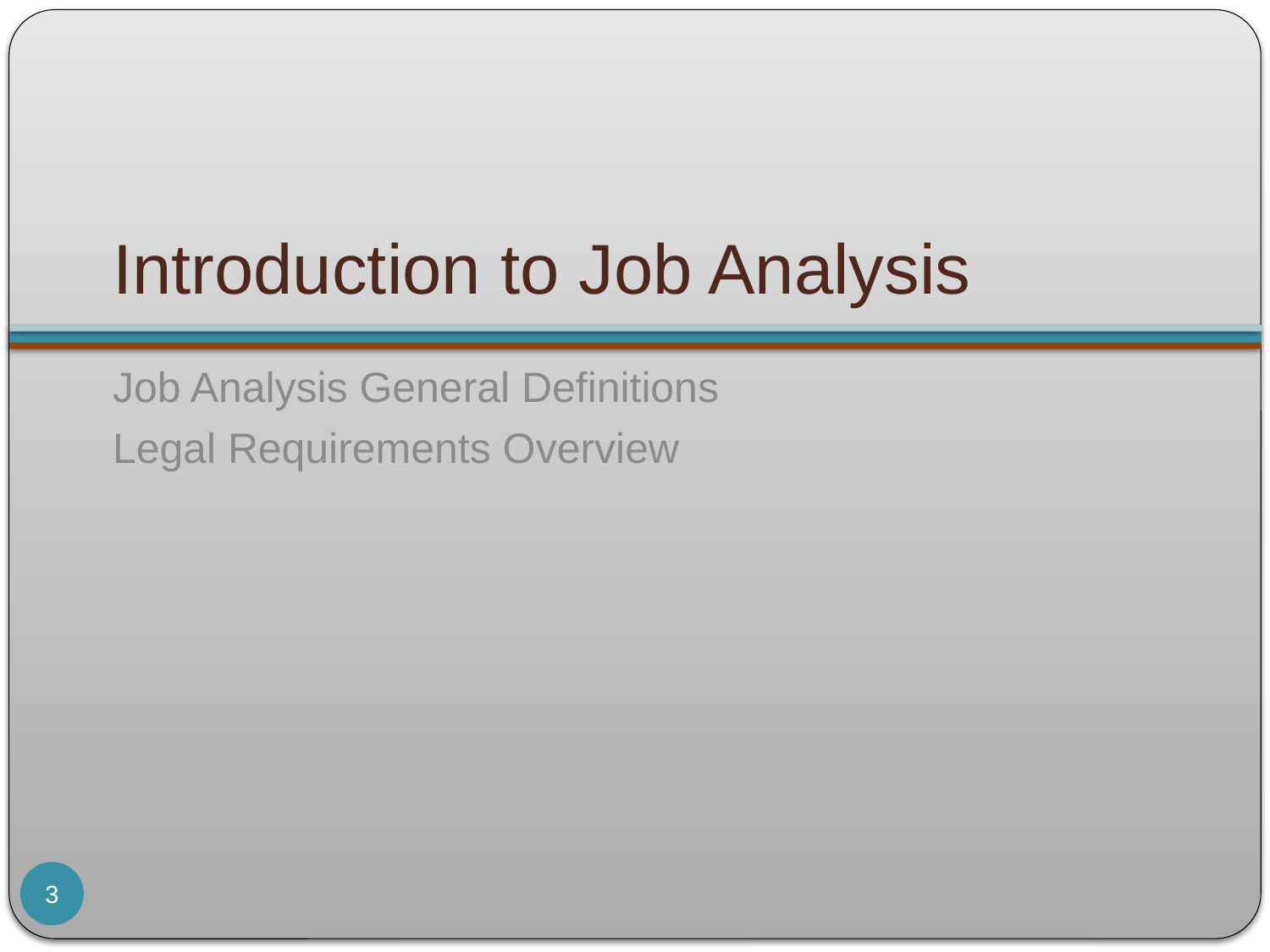

# Introduction to Job Analysis
Job Analysis General Definitions
Legal Requirements Overview

3